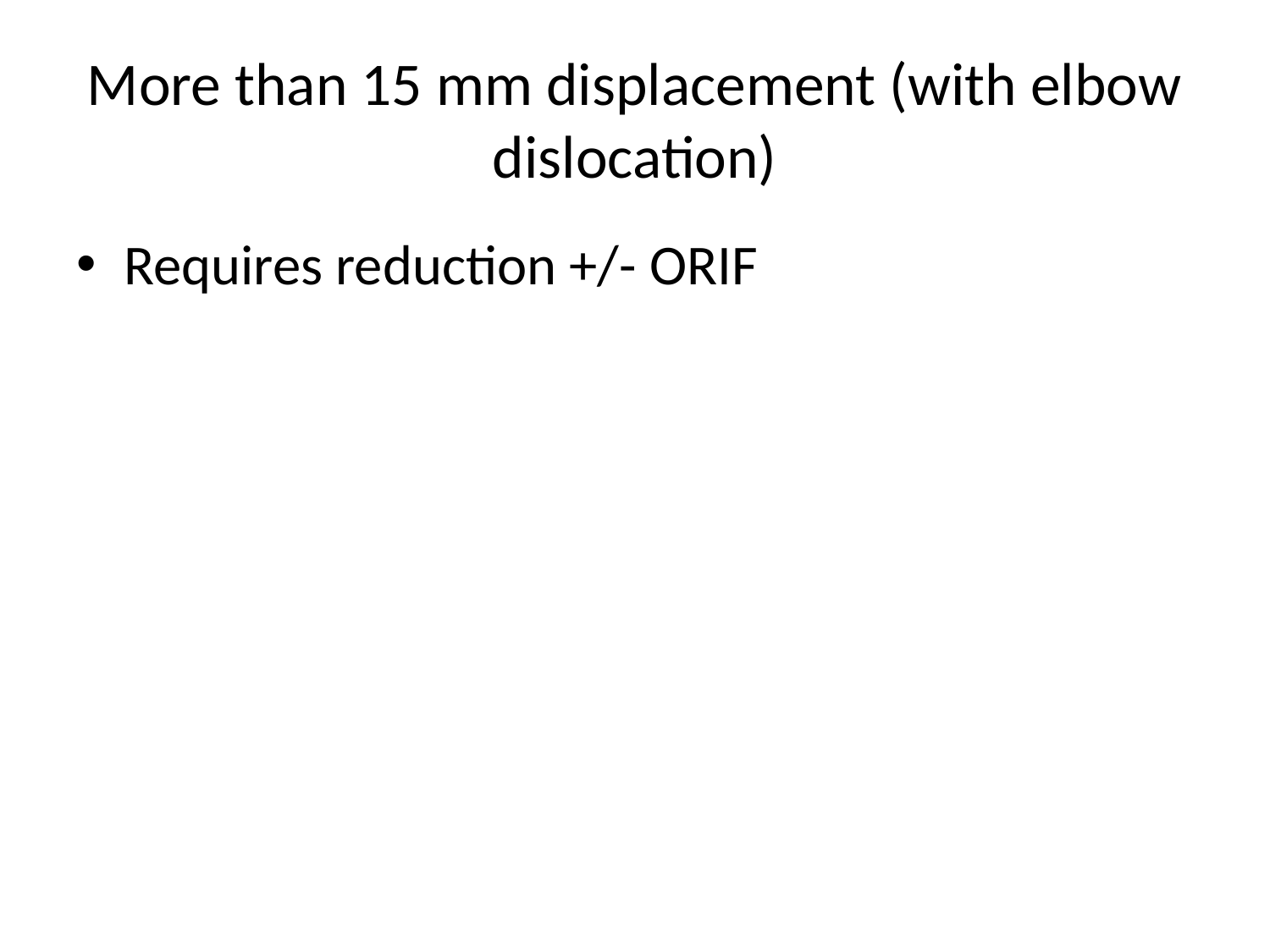

# More than 15 mm displacement (with elbow dislocation)
Requires reduction +/- ORIF